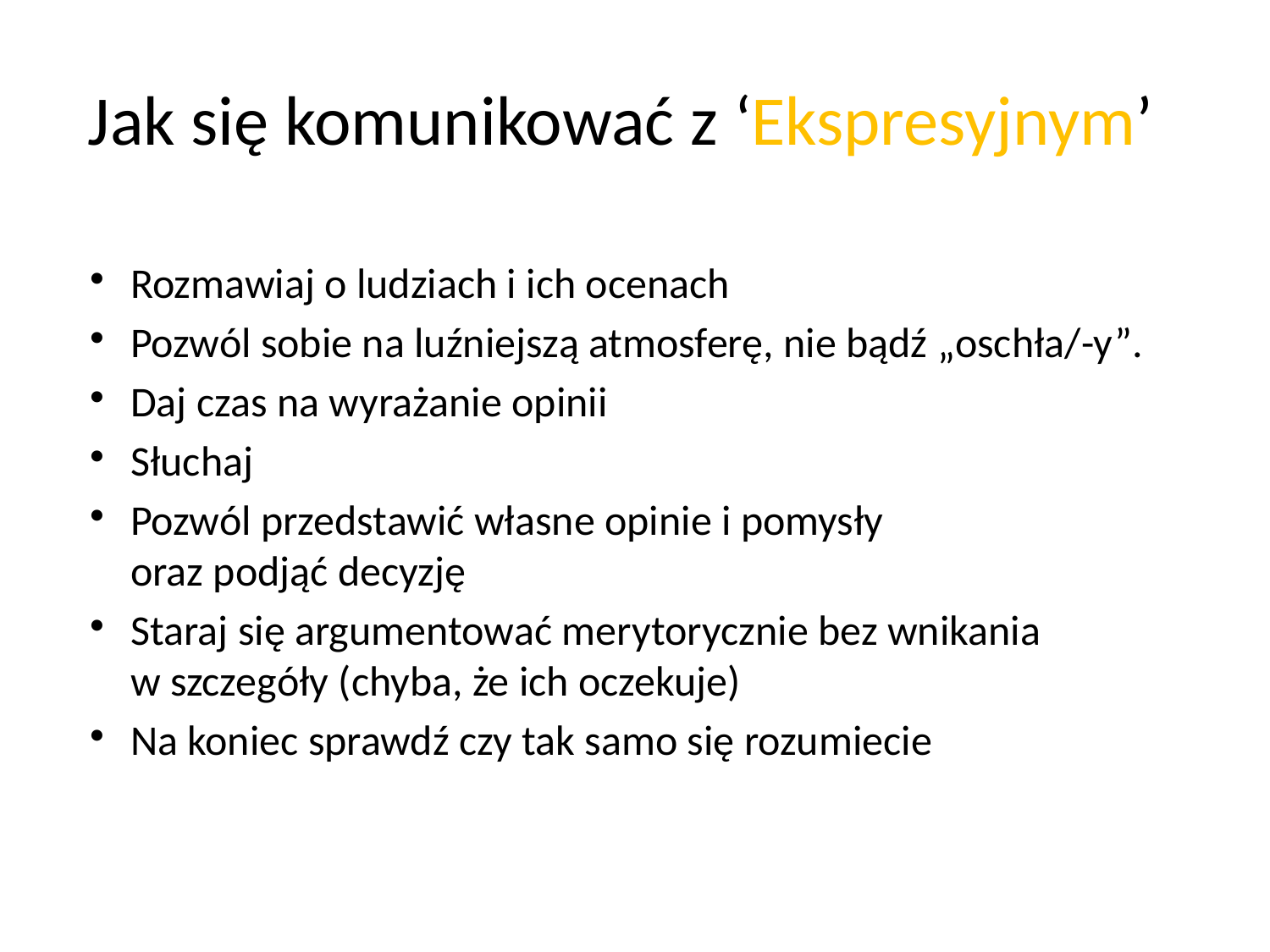

Jak się komunikować z ‘Ekspresyjnym’
Rozmawiaj o ludziach i ich ocenach
Pozwól sobie na luźniejszą atmosferę, nie bądź „oschła/-y”.
Daj czas na wyrażanie opinii
Słuchaj
Pozwól przedstawić własne opinie i pomysły
oraz podjąć decyzję
Staraj się argumentować merytorycznie bez wnikania
w szczegóły (chyba, że ich oczekuje)
Na koniec sprawdź czy tak samo się rozumiecie